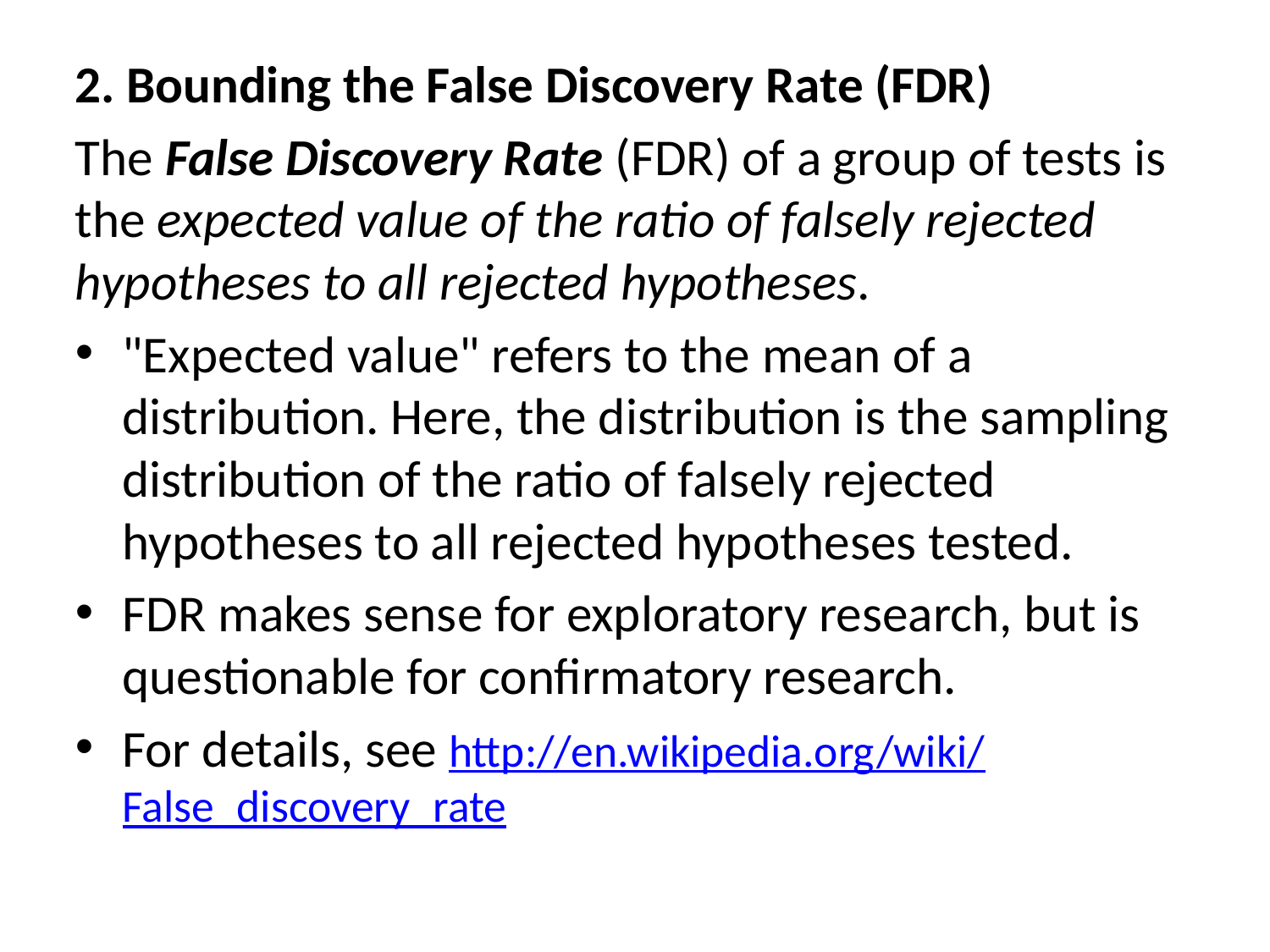

#
2. Bounding the False Discovery Rate (FDR)
The False Discovery Rate (FDR) of a group of tests is the expected value of the ratio of falsely rejected hypotheses to all rejected hypotheses.
"Expected value" refers to the mean of a distribution. Here, the distribution is the sampling distribution of the ratio of falsely rejected hypotheses to all rejected hypotheses tested.
FDR makes sense for exploratory research, but is questionable for confirmatory research.
For details, see http://en.wikipedia.org/wiki/False_discovery_rate